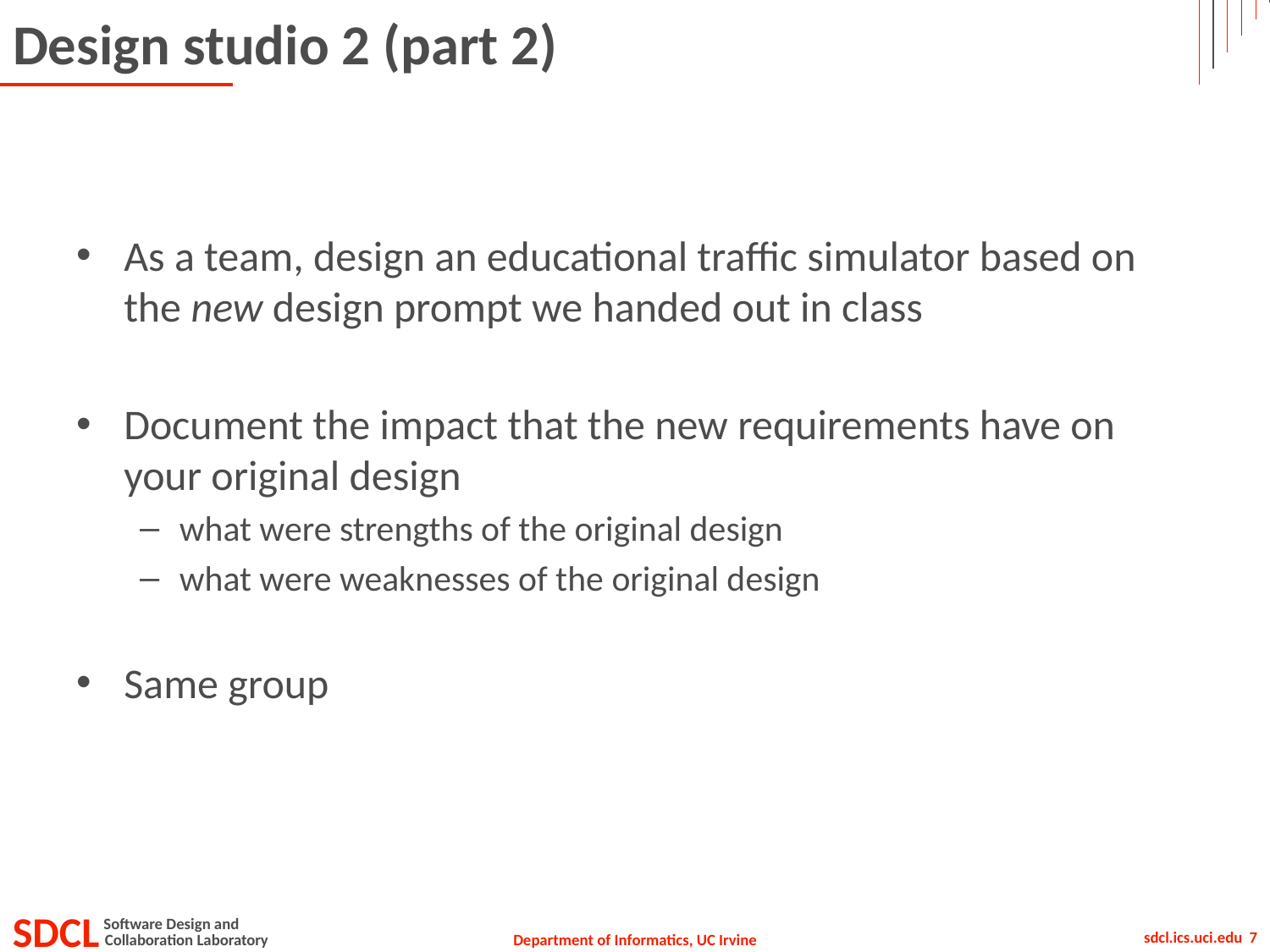

# Design studio 2 (part 2)
As a team, design an educational traffic simulator based on the new design prompt we handed out in class

Document the impact that the new requirements have on your original design
what were strengths of the original design
what were weaknesses of the original design

Same group